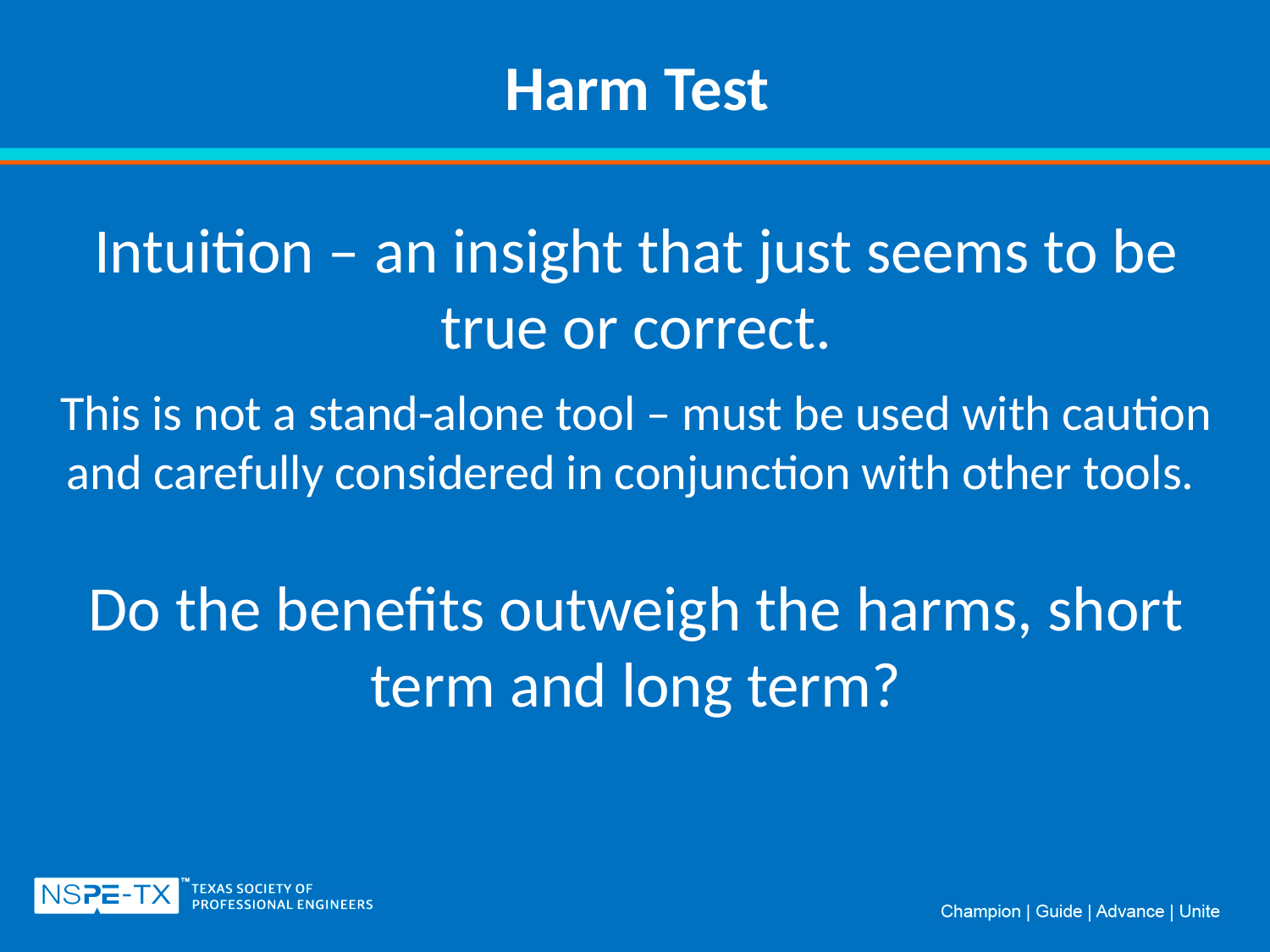

# Harm Test
Intuition – an insight that just seems to be true or correct.
This is not a stand-alone tool – must be used with caution and carefully considered in conjunction with other tools.

Do the benefits outweigh the harms, short term and long term?